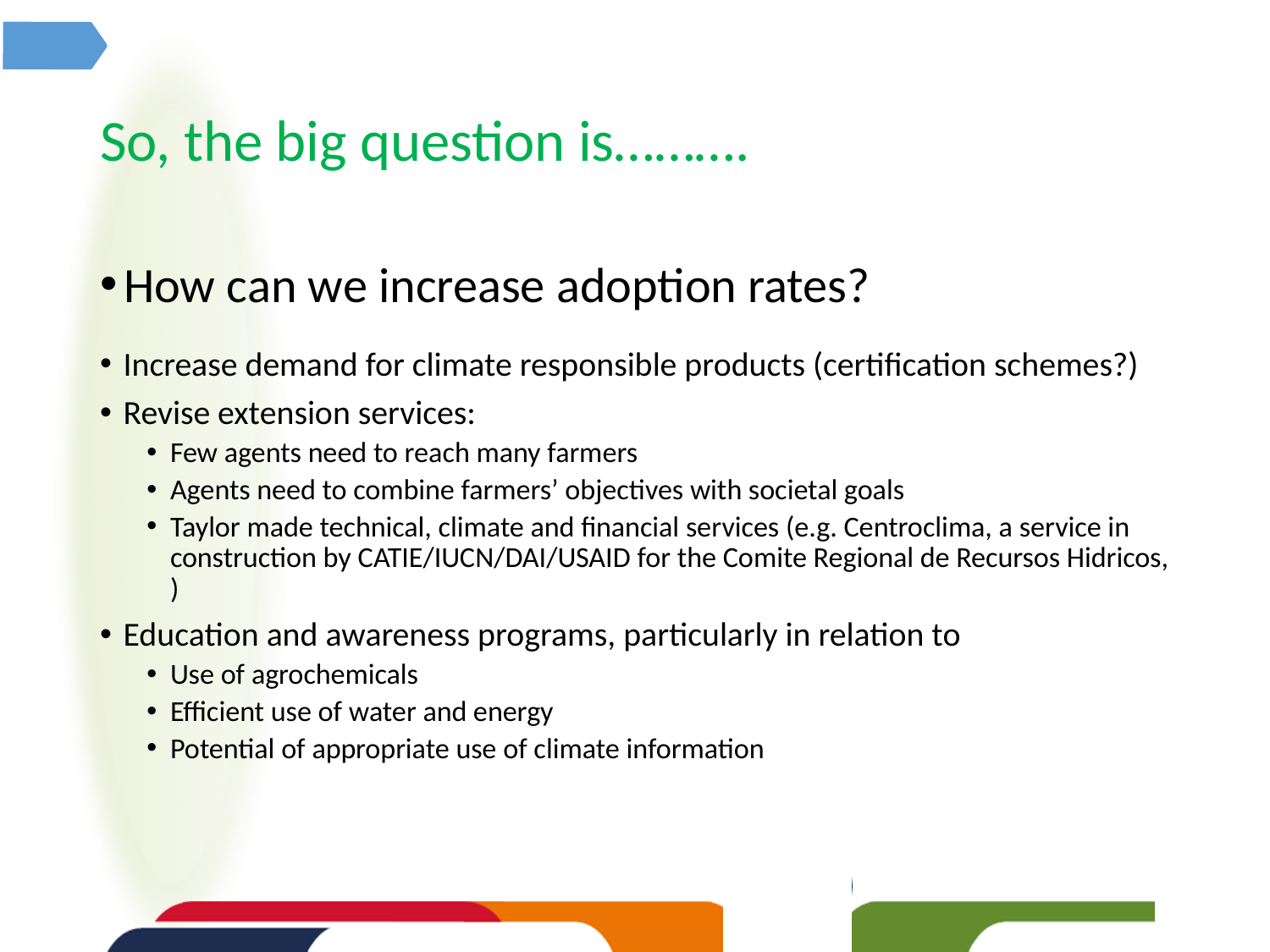

# So, the big question is……….
How can we increase adoption rates?
Increase demand for climate responsible products (certification schemes?)
Revise extension services:
Few agents need to reach many farmers
Agents need to combine farmers’ objectives with societal goals
Taylor made technical, climate and financial services (e.g. Centroclima, a service in construction by CATIE/IUCN/DAI/USAID for the Comite Regional de Recursos Hidricos, )
Education and awareness programs, particularly in relation to
Use of agrochemicals
Efficient use of water and energy
Potential of appropriate use of climate information